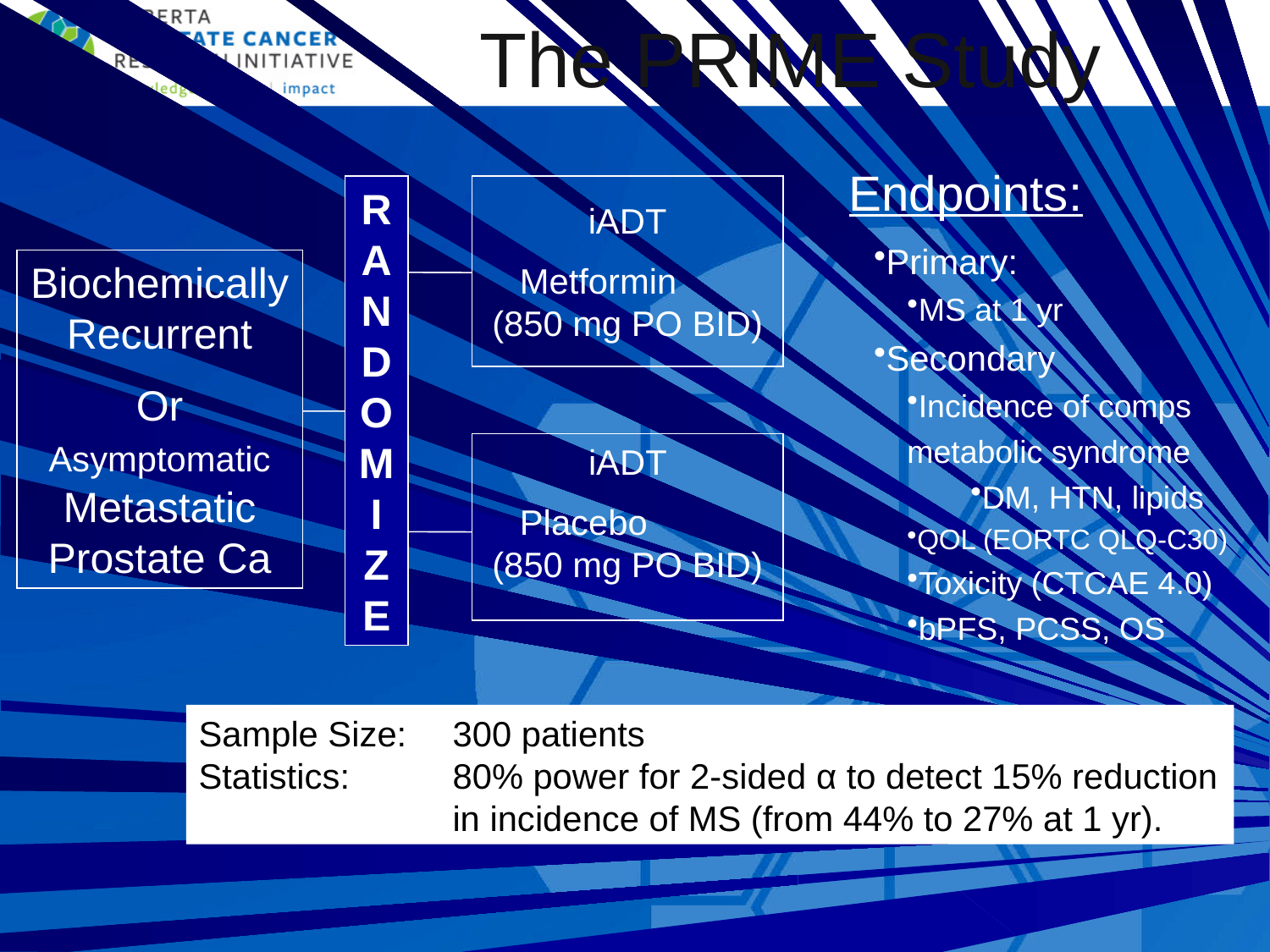

# The PRIME Study
Endpoints:
R
A
N
D
O
M
I
Z
E
iADT
Metformin       (850 mg PO BID)

iADT
Placebo          (850 mg PO BID)

Primary:
MS at 1 yr
Secondary
Incidence of comps
metabolic syndrome
DM, HTN, lipids
QOL (EORTC QLQ-C30)
Toxicity (CTCAE 4.0)
bPFS, PCSS, OS
Biochemically Recurrent
Or Asymptomatic Metastatic Prostate Ca

Sample Size: 	300 patients			            Statistics:	80% power for 2-sided α to detect 15% reduction 		in incidence of MS (from 44% to 27% at 1 yr).